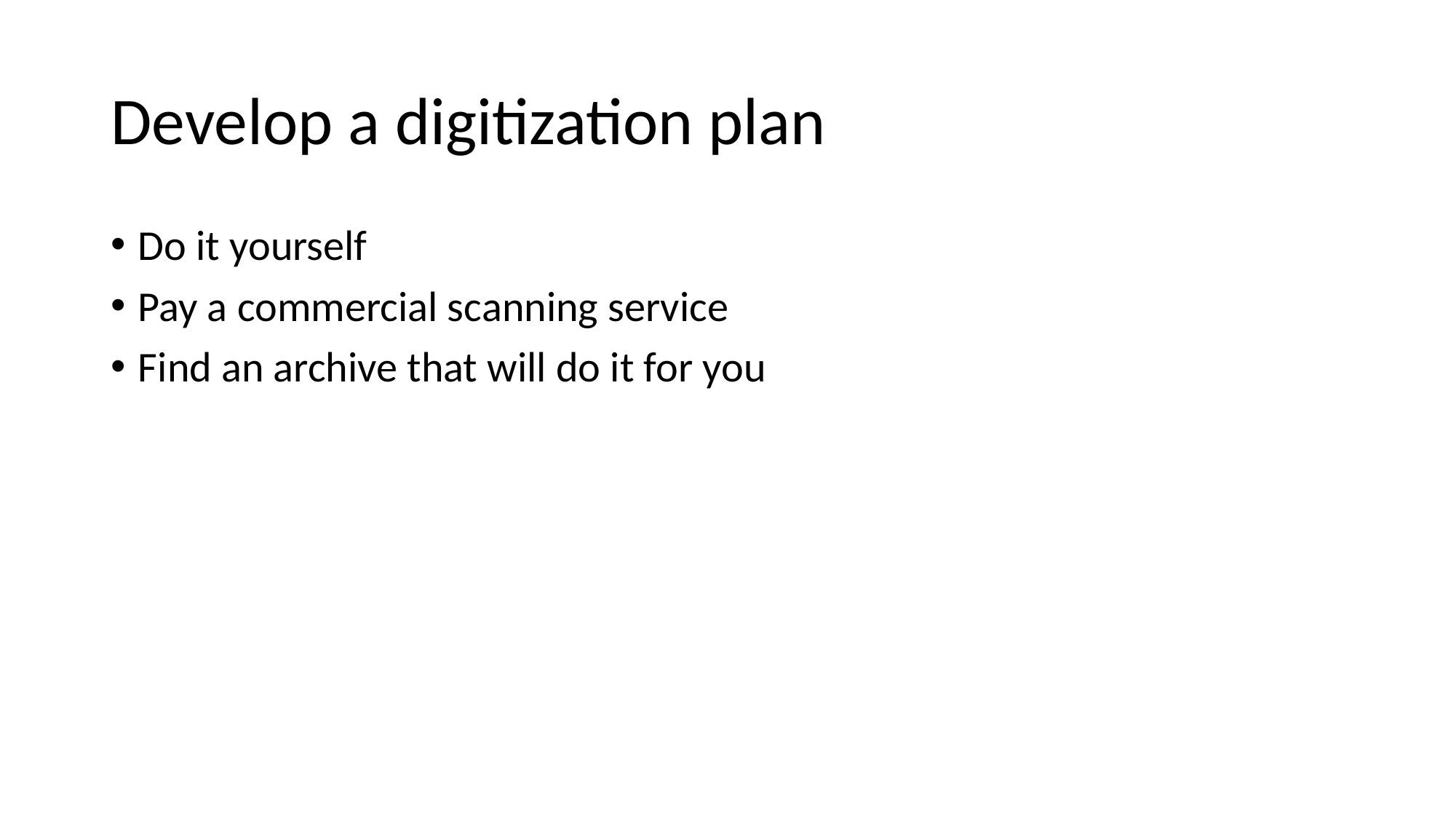

# Develop a digitization plan
Do it yourself
Pay a commercial scanning service
Find an archive that will do it for you